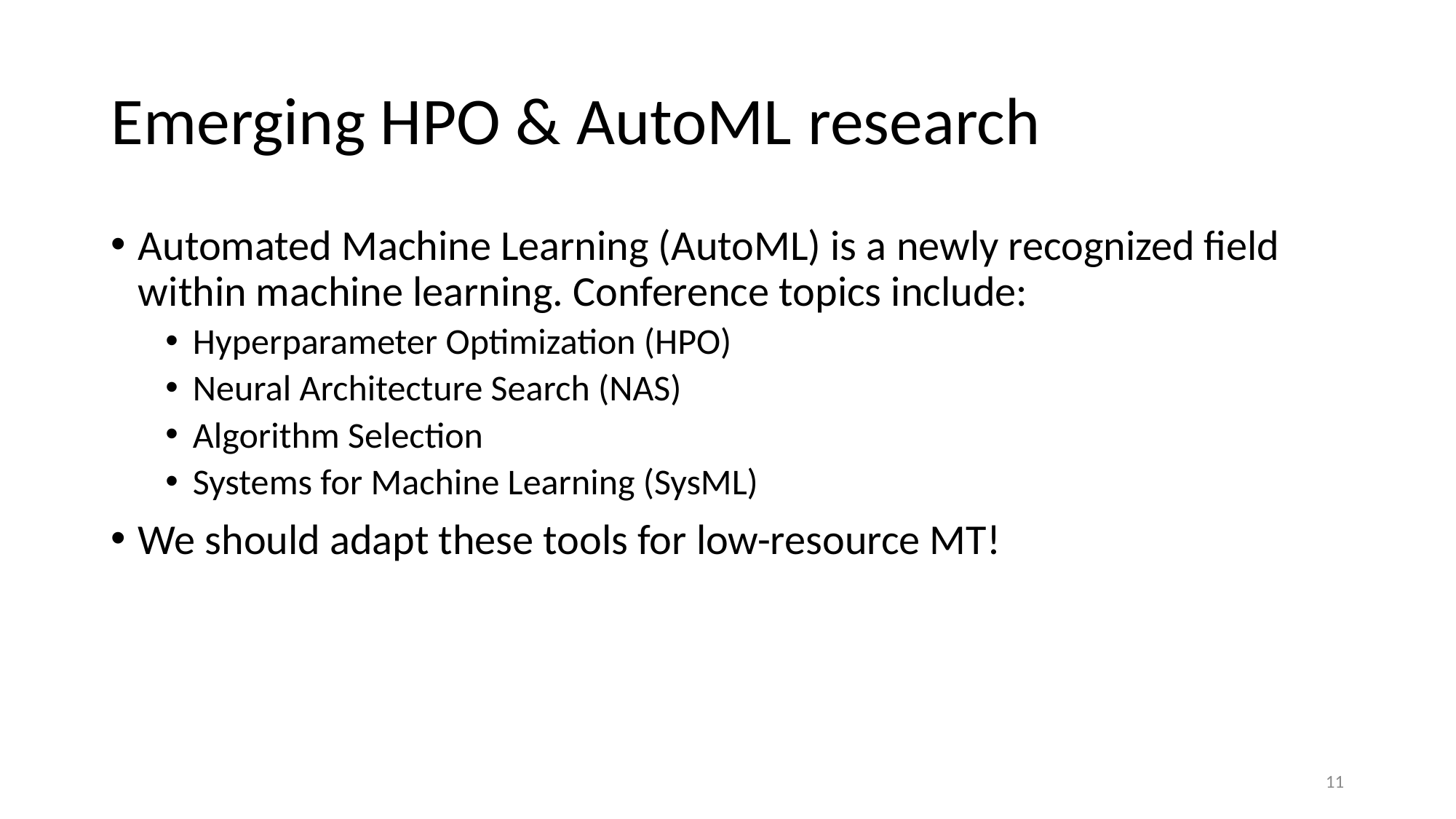

# Emerging HPO & AutoML research
Automated Machine Learning (AutoML) is a newly recognized field within machine learning. Conference topics include:
Hyperparameter Optimization (HPO)
Neural Architecture Search (NAS)
Algorithm Selection
Systems for Machine Learning (SysML)
We should adapt these tools for low-resource MT!
11